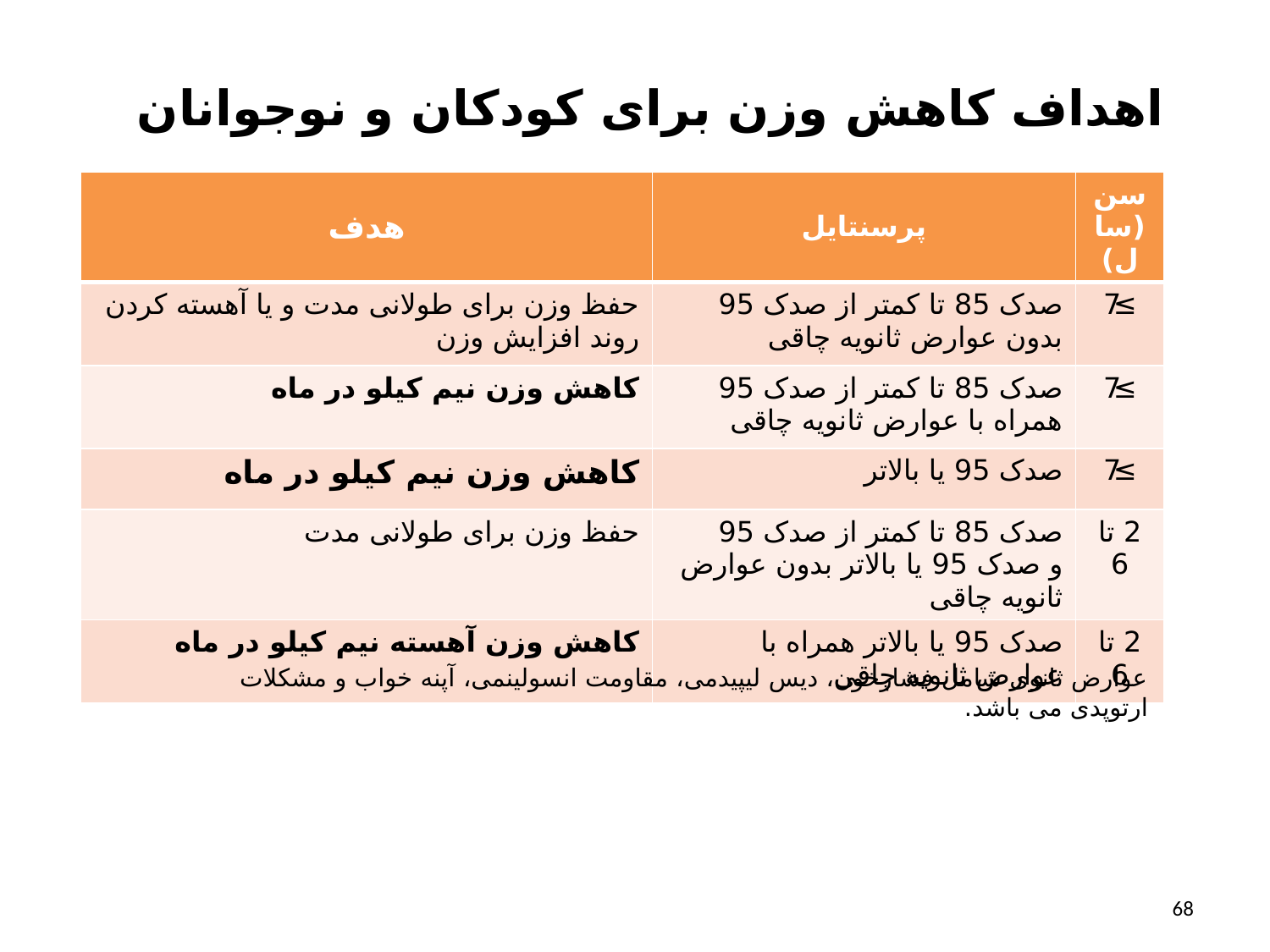

# اهداف کاهش وزن برای کودکان و نوجوانان
| هدف | پرسنتایل | سن (سال) |
| --- | --- | --- |
| حفظ وزن برای طولانی مدت و یا آهسته کردن روند افزایش وزن | صدک 85 تا کمتر از صدک 95 بدون عوارض ثانویه چاقی | ≥7 |
| کاهش وزن نیم کیلو در ماه | صدک 85 تا کمتر از صدک 95 همراه با عوارض ثانویه چاقی | ≥7 |
| کاهش وزن نیم کیلو در ماه | صدک 95 یا بالاتر | ≥7 |
| حفظ وزن برای طولانی مدت | صدک 85 تا کمتر از صدک 95 و صدک 95 یا بالاتر بدون عوارض ثانویه چاقی | 2 تا 6 |
| کاهش وزن آهسته نیم کیلو در ماه | صدک 95 یا بالاتر همراه با عوارض ثانویه چاقی | 2 تا 6 |
عوارض ثانوی شامل فشارخون، دیس لیپیدمی، مقاومت انسولینمی، آپنه خواب و مشکلات ارتوپدی می باشد.
68